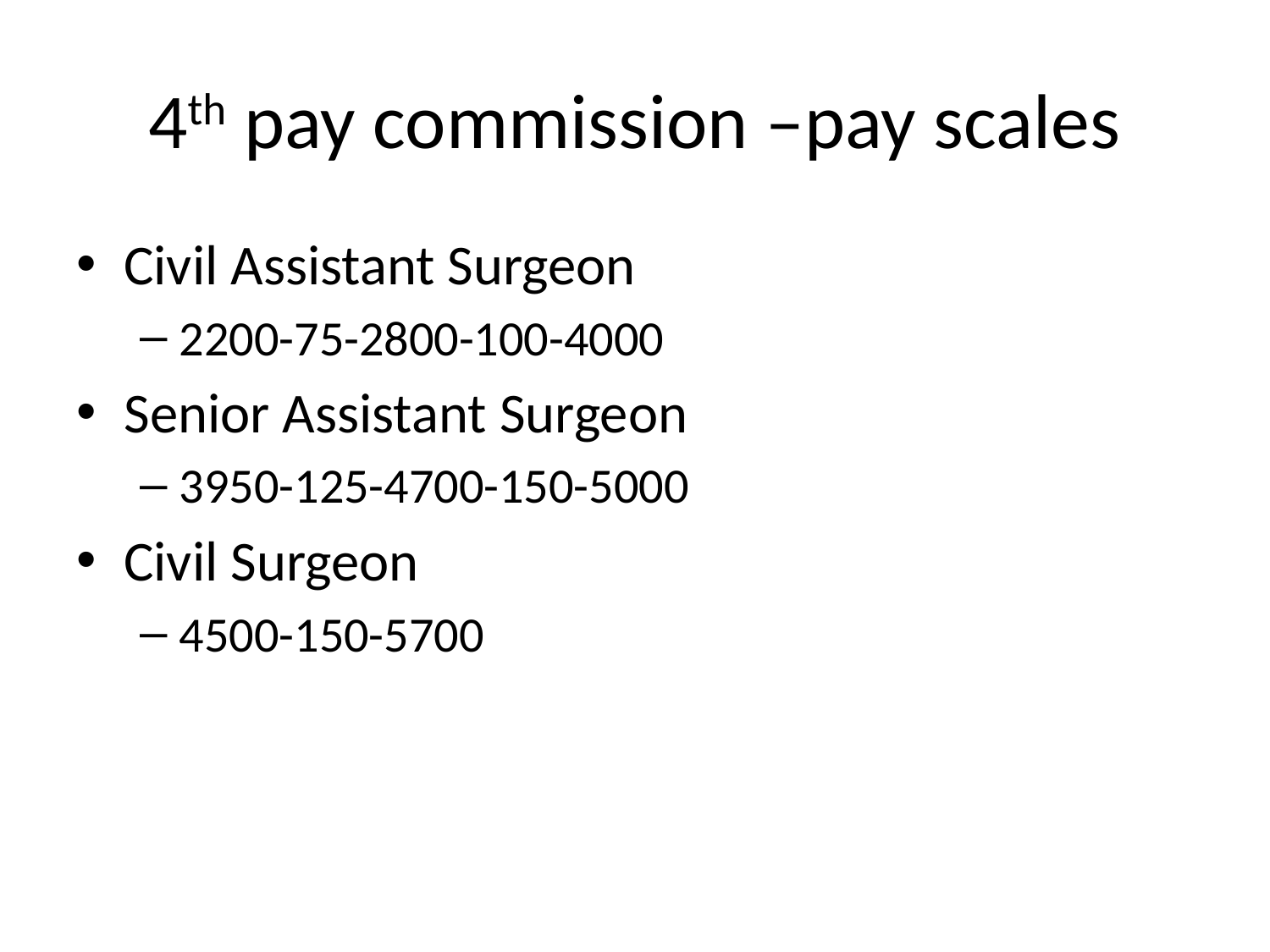

# 4th pay commission –pay scales
Civil Assistant Surgeon
2200-75-2800-100-4000
Senior Assistant Surgeon
3950-125-4700-150-5000
Civil Surgeon
4500-150-5700